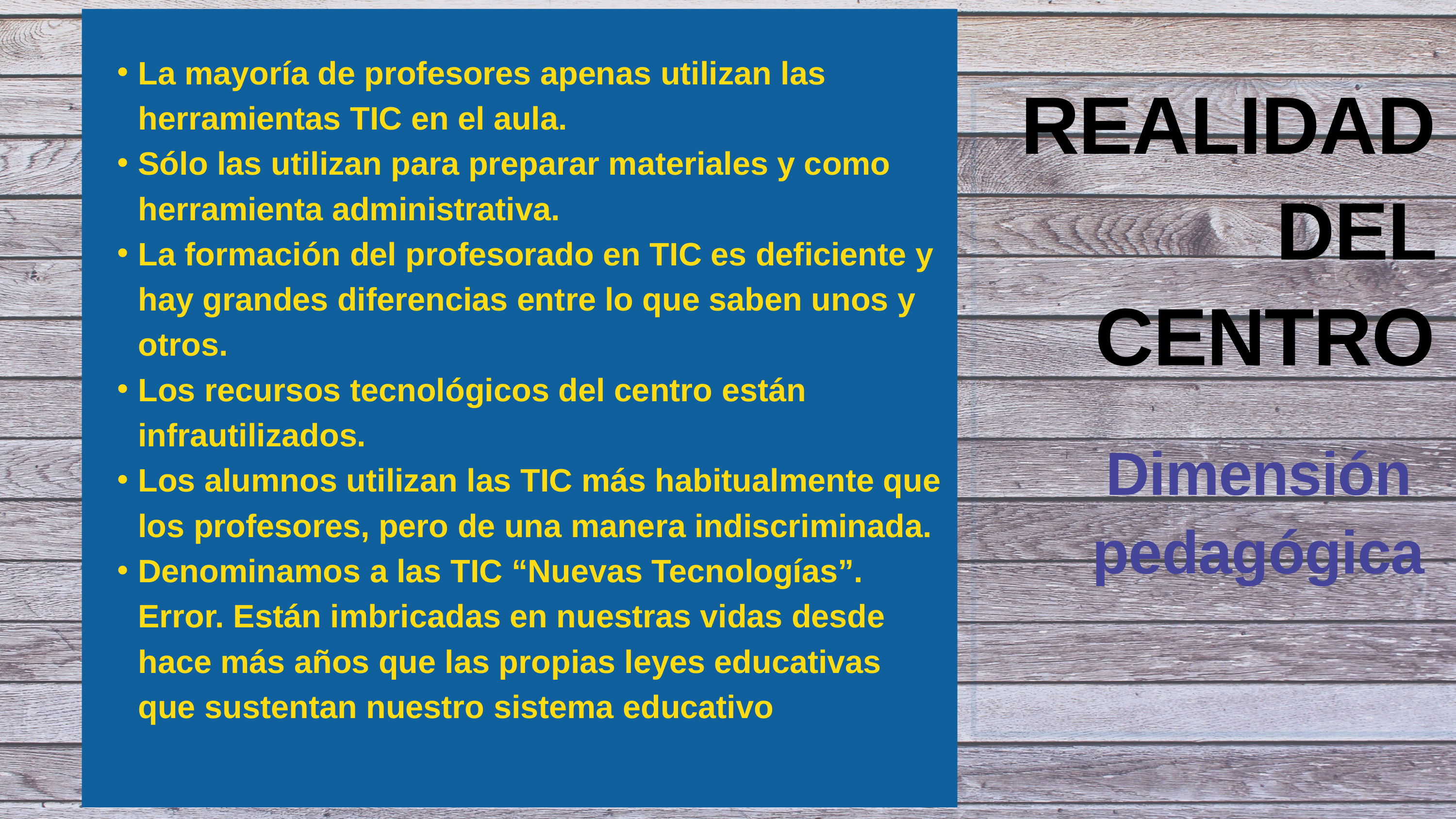

La mayoría de profesores apenas utilizan las herramientas TIC en el aula.
Sólo las utilizan para preparar materiales y como herramienta administrativa.
La formación del profesorado en TIC es deficiente y hay grandes diferencias entre lo que saben unos y otros.
Los recursos tecnológicos del centro están infrautilizados.
Los alumnos utilizan las TIC más habitualmente que los profesores, pero de una manera indiscriminada.
Denominamos a las TIC “Nuevas Tecnologías”. Error. Están imbricadas en nuestras vidas desde hace más años que las propias leyes educativas que sustentan nuestro sistema educativo
REALIDAD DEL CENTRO

Dimensión pedagógica